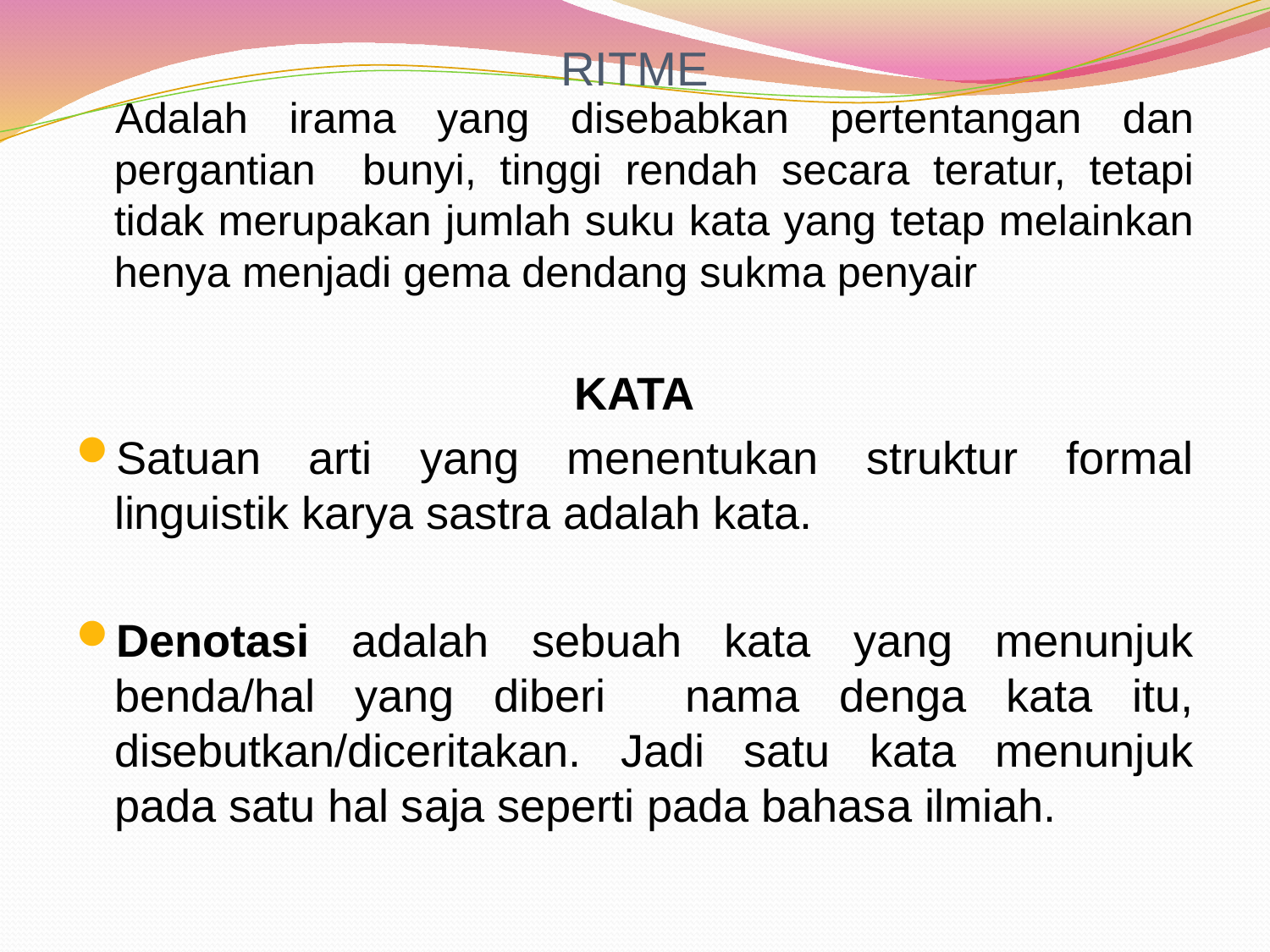

# RITME
Adalah irama yang disebabkan pertentangan dan pergantian  bunyi, tinggi rendah secara teratur, tetapi tidak merupakan jumlah suku kata yang tetap melainkan henya menjadi gema dendang sukma penyair

KATA
Satuan arti yang menentukan struktur formal linguistik karya sastra adalah kata.

Denotasi adalah sebuah kata yang menunjuk benda/hal yang diberi  nama denga kata itu, disebutkan/diceritakan. Jadi satu kata menunjuk pada satu hal saja seperti pada bahasa ilmiah.